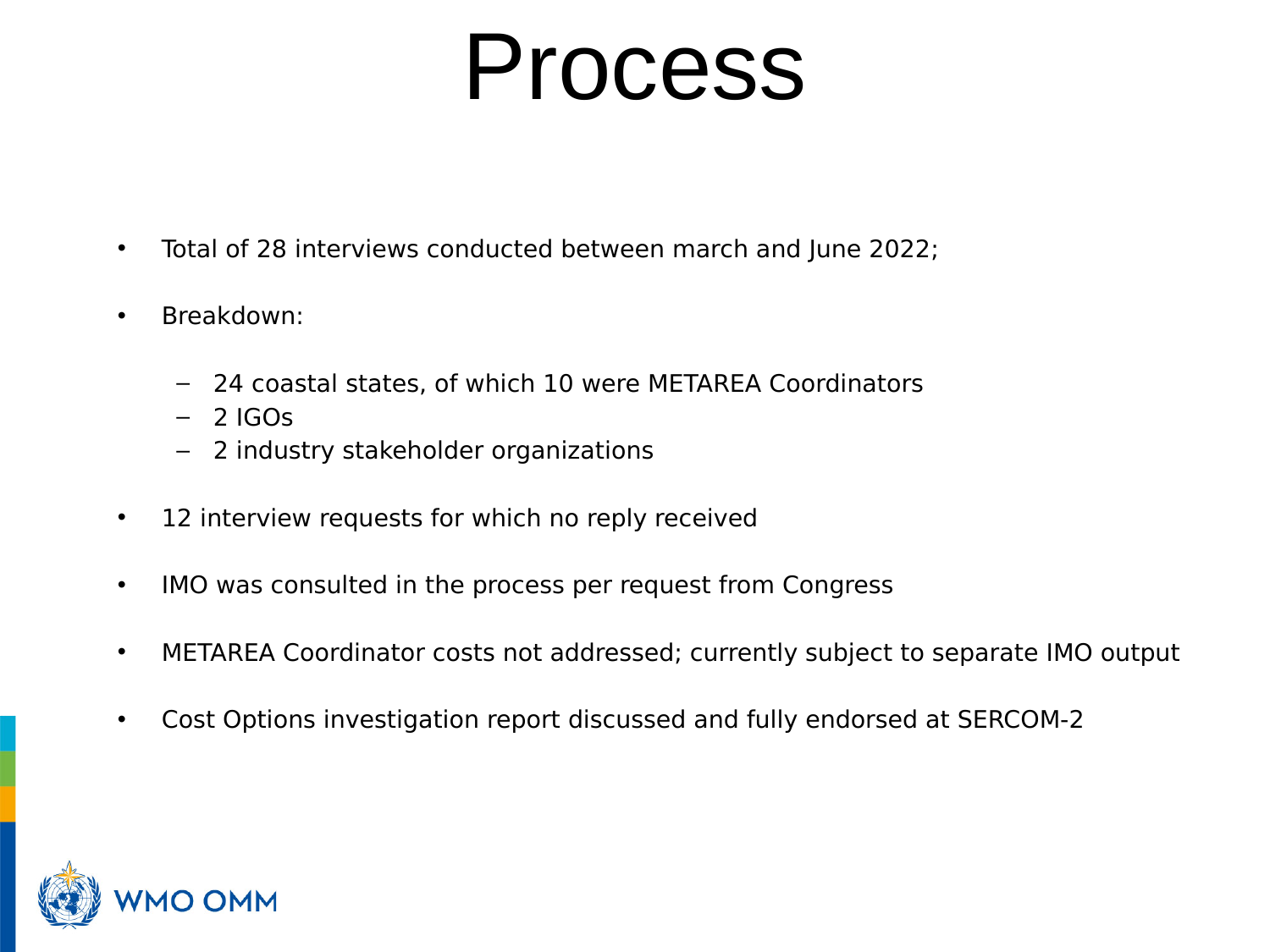

# Process
Total of 28 interviews conducted between march and June 2022;

Breakdown:

24 coastal states, of which 10 were METAREA Coordinators
2 IGOs
2 industry stakeholder organizations

12 interview requests for which no reply received

IMO was consulted in the process per request from Congress

METAREA Coordinator costs not addressed; currently subject to separate IMO output

Cost Options investigation report discussed and fully endorsed at SERCOM-2